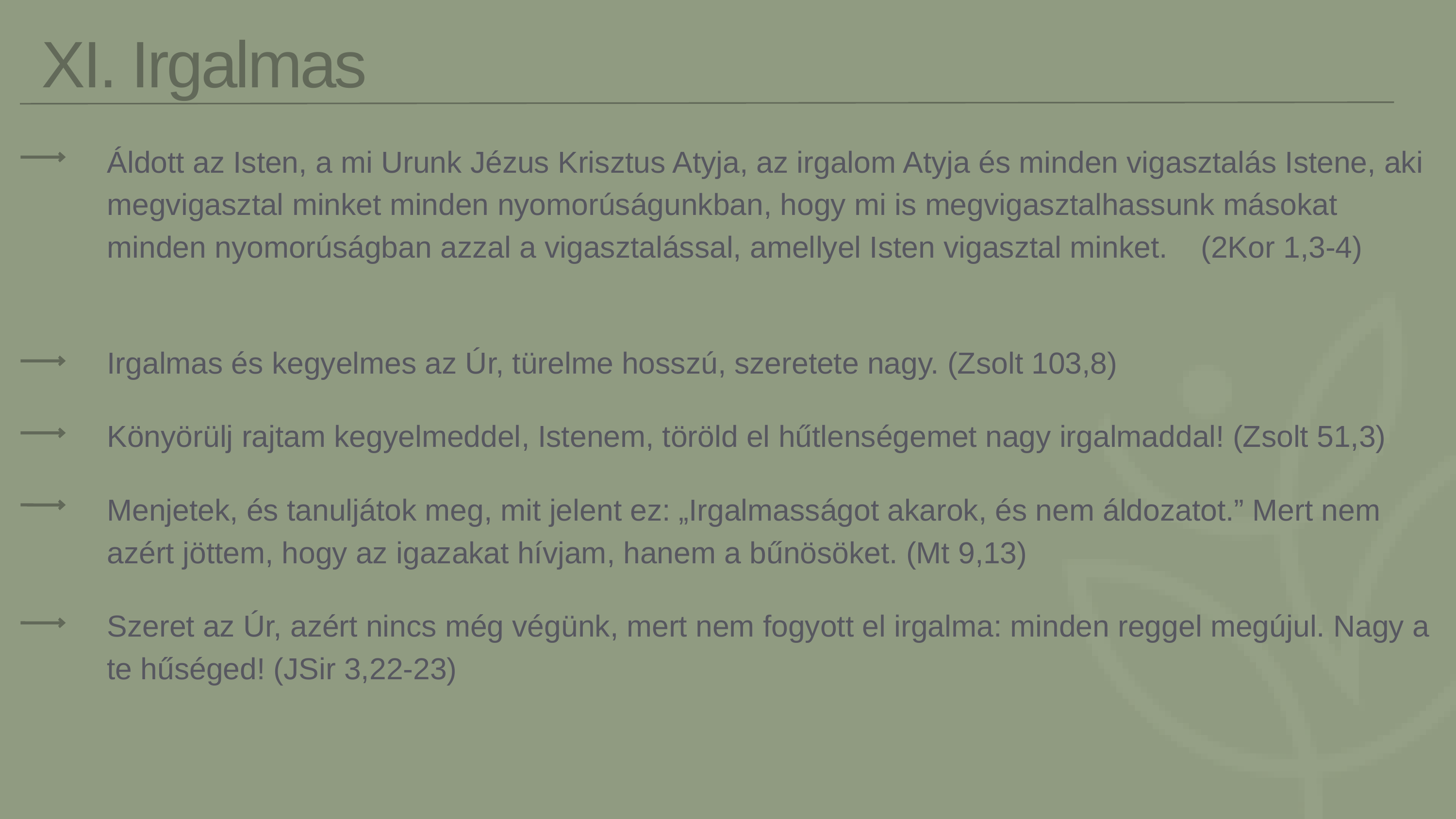

XI. Irgalmas

Áldott az Isten, a mi Urunk Jézus Krisztus Atyja, az irgalom Atyja és minden vigasztalás Istene, aki megvigasztal minket minden nyomorúságunkban, hogy mi is megvigasztalhassunk másokat minden nyomorúságban azzal a vigasztalással, amellyel Isten vigasztal minket.    (2Kor 1,3-4)

Irgalmas és kegyelmes az Úr, türelme hosszú, szeretete nagy. (Zsolt 103,8)

Könyörülj rajtam kegyelmeddel, Istenem, töröld el hűtlenségemet nagy irgalmaddal! (Zsolt 51,3)

Menjetek, és tanuljátok meg, mit jelent ez: „Irgalmasságot akarok, és nem áldozatot.” Mert nem azért jöttem, hogy az igazakat hívjam, hanem a bűnösöket. (Mt 9,13)

Szeret az Úr, azért nincs még végünk, mert nem fogyott el irgalma: minden reggel megújul. Nagy a te hűséged! (JSir 3,22-23)